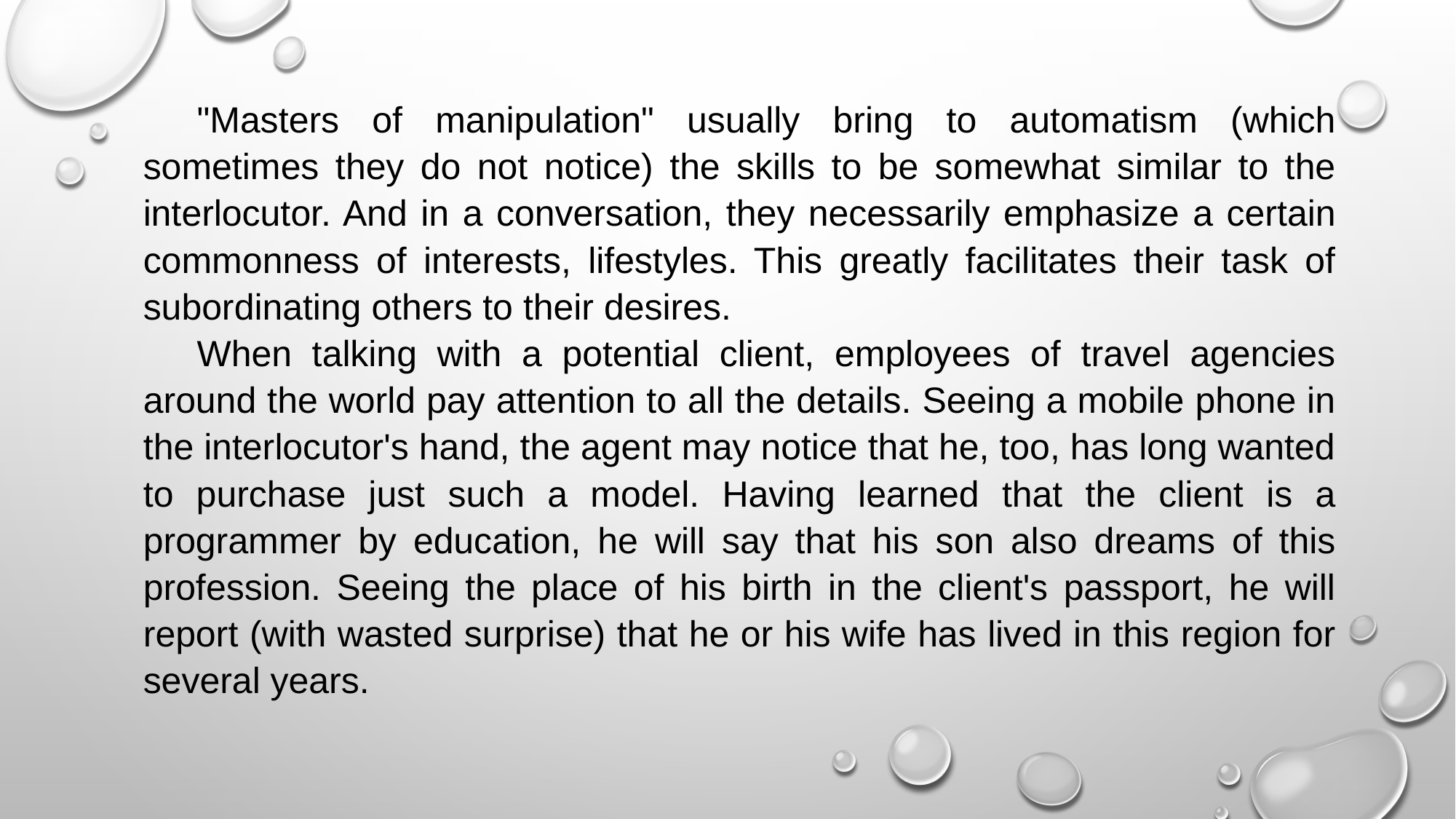

"Masters of manipulation" usually bring to automatism (which sometimes they do not notice) the skills to be somewhat similar to the interlocutor. And in a conversation, they necessarily emphasize a certain commonness of interests, lifestyles. This greatly facilitates their task of subordinating others to their desires.
When talking with a potential client, employees of travel agencies around the world pay attention to all the details. Seeing a mobile phone in the interlocutor's hand, the agent may notice that he, too, has long wanted to purchase just such a model. Having learned that the client is a programmer by education, he will say that his son also dreams of this profession. Seeing the place of his birth in the client's passport, he will report (with wasted surprise) that he or his wife has lived in this region for several years.